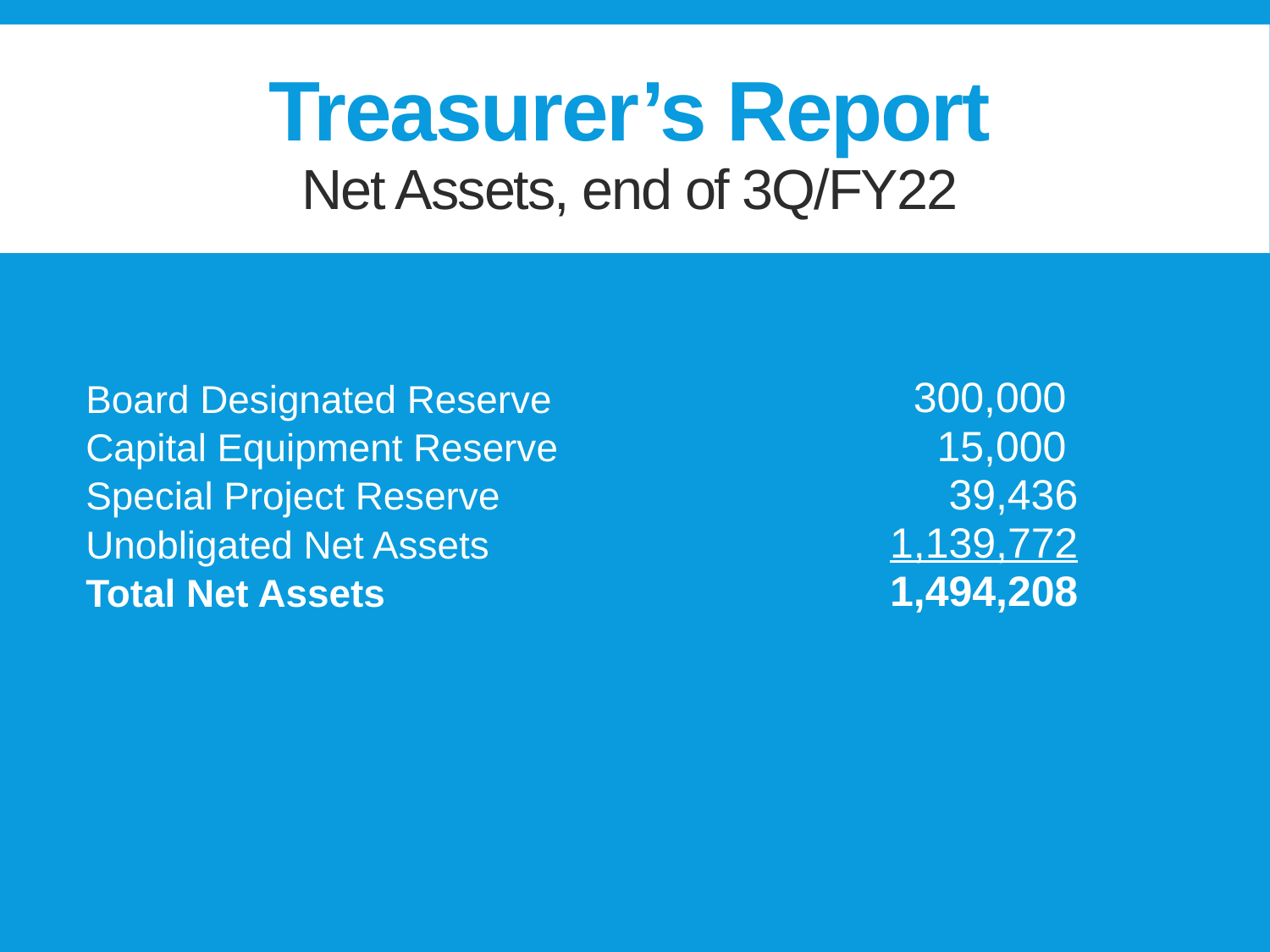

Treasurer’s Report
Net Assets, end of 3Q/FY22
| Board Designated Reserve |  |
| --- | --- |
|  |  |
|  | 300,000 |
| Capital Equipment Reserve | 15,000 |
| Special Project Reserve | 39,436 |
| Unobligated Net Assets | 1,139,772 |
| Total Net Assets | 1,494,208 |